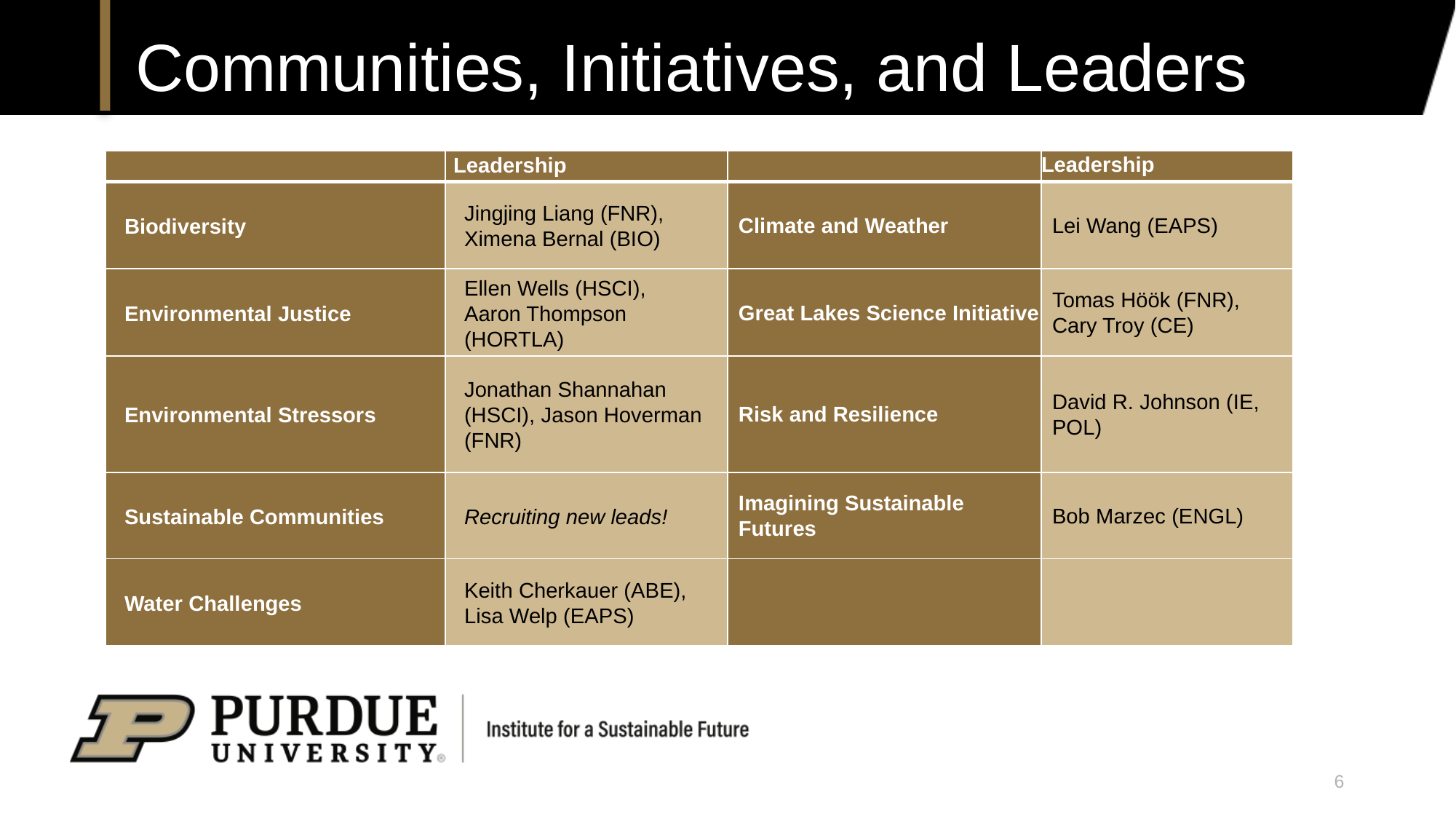

# Communities, Initiatives, and Leaders
|  | Leadership |  | Leadership |
| --- | --- | --- | --- |
| Biodiversity | Jingjing Liang (FNR), Ximena Bernal (BIO) | Climate and Weather | Lei Wang (EAPS) |
| Environmental Justice | Ellen Wells (HSCI), Aaron Thompson (HORTLA) | Great Lakes Science Initiative | Tomas Höök (FNR), Cary Troy (CE) |
| Environmental Stressors | Jonathan Shannahan (HSCI), Jason Hoverman (FNR) | Risk and Resilience | David R. Johnson (IE, POL) |
| Sustainable Communities | Recruiting new leads! | Imagining Sustainable Futures | Bob Marzec (ENGL) |
| Water Challenges | Keith Cherkauer (ABE), Lisa Welp (EAPS) |  |  |
6